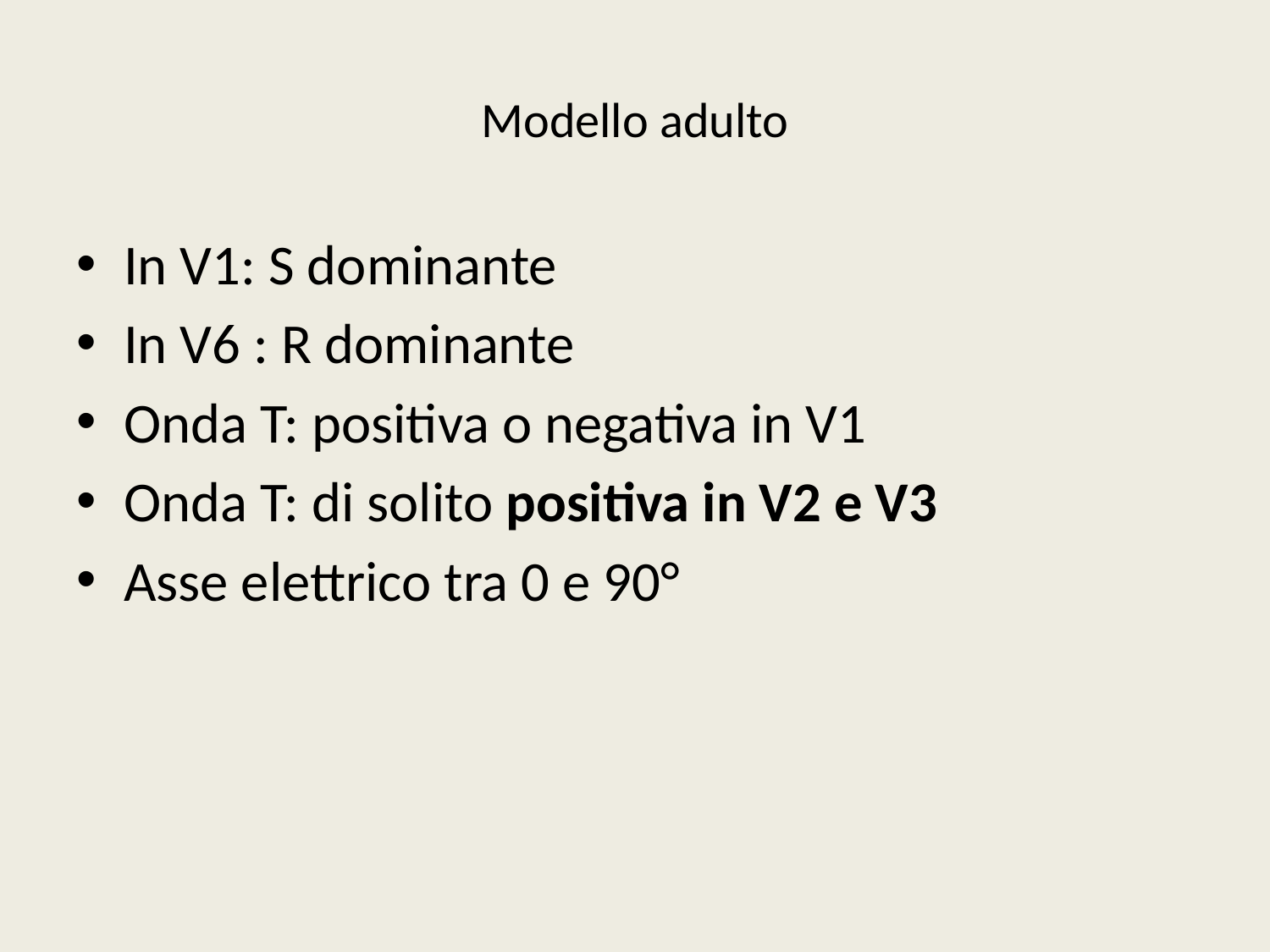

# Modello adulto
In V1: S dominante
In V6 : R dominante
Onda T: positiva o negativa in V1
Onda T: di solito positiva in V2 e V3
Asse elettrico tra 0 e 90°